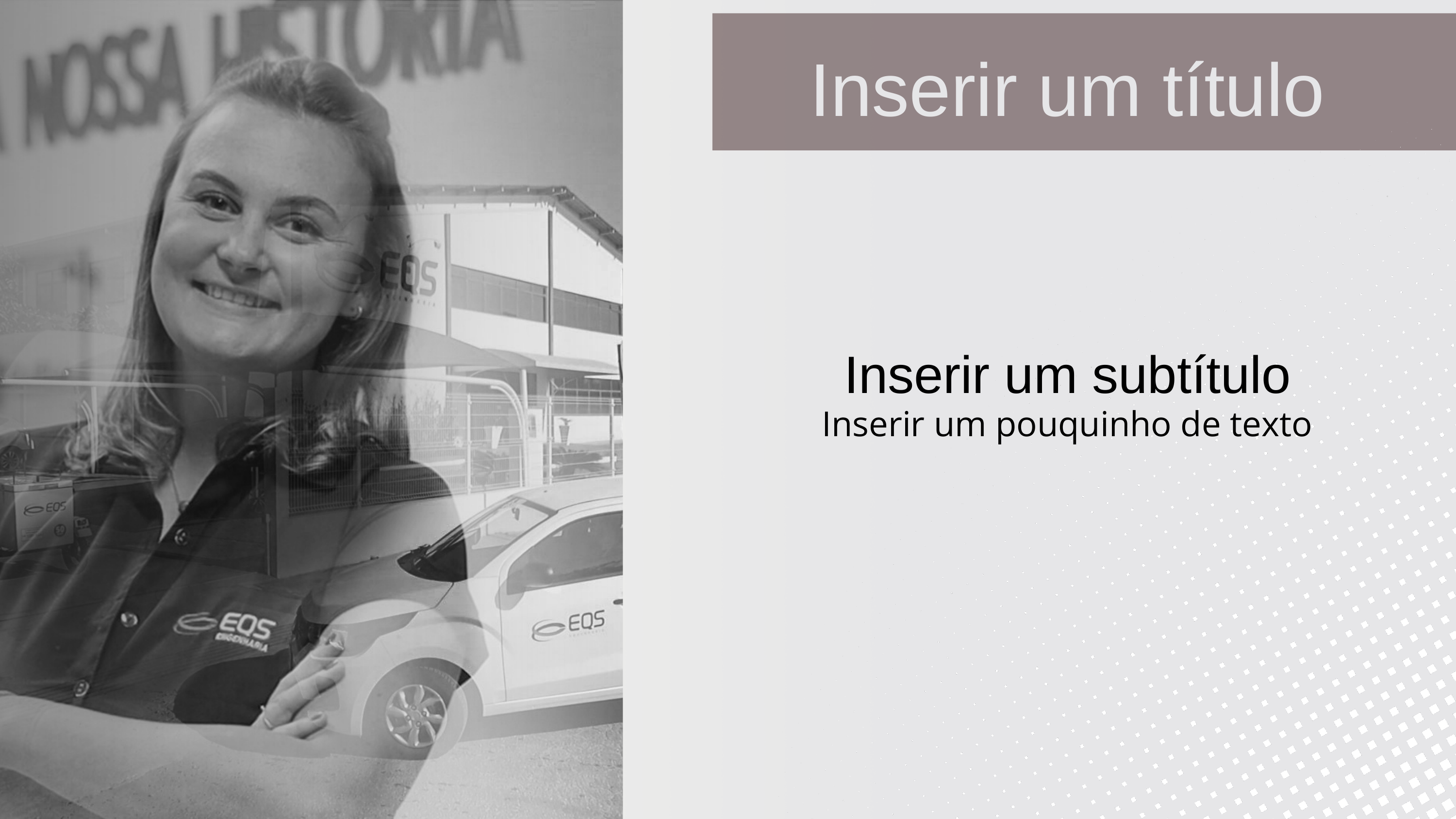

Inserir um título

Inserir um subtítulo
Inserir um pouquinho de texto